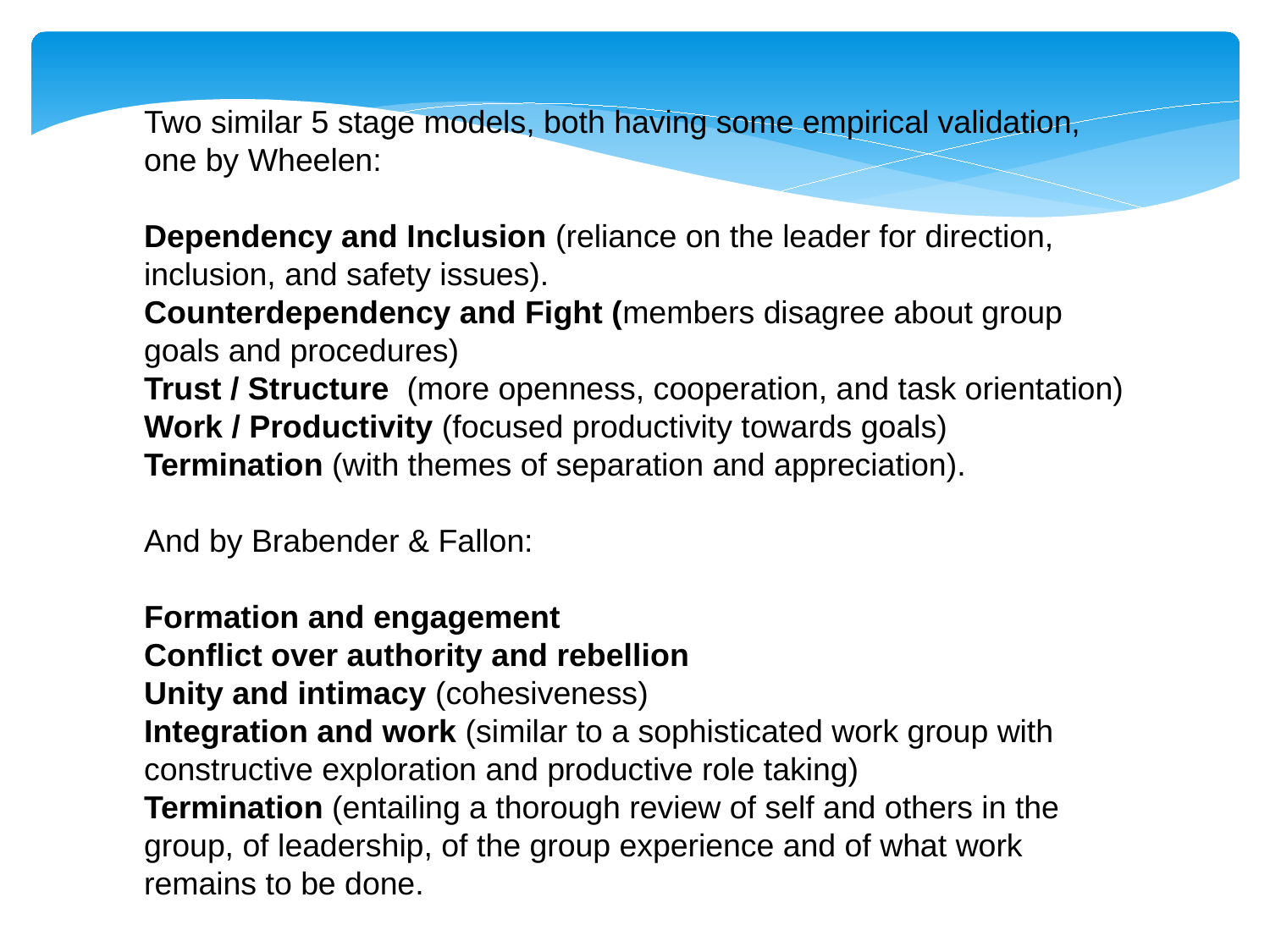

Two similar 5 stage models, both having some empirical validation, one by Wheelen:

Dependency and Inclusion (reliance on the leader for direction, inclusion, and safety issues).
Counterdependency and Fight (members disagree about group goals and procedures)
Trust / Structure  (more openness, cooperation, and task orientation)
Work / Productivity (focused productivity towards goals)
Termination (with themes of separation and appreciation).

And by Brabender & Fallon:

Formation and engagement
Conflict over authority and rebellion
Unity and intimacy (cohesiveness)
Integration and work (similar to a sophisticated work group with constructive exploration and productive role taking)
Termination (entailing a thorough review of self and others in the group, of leadership, of the group experience and of what work remains to be done.